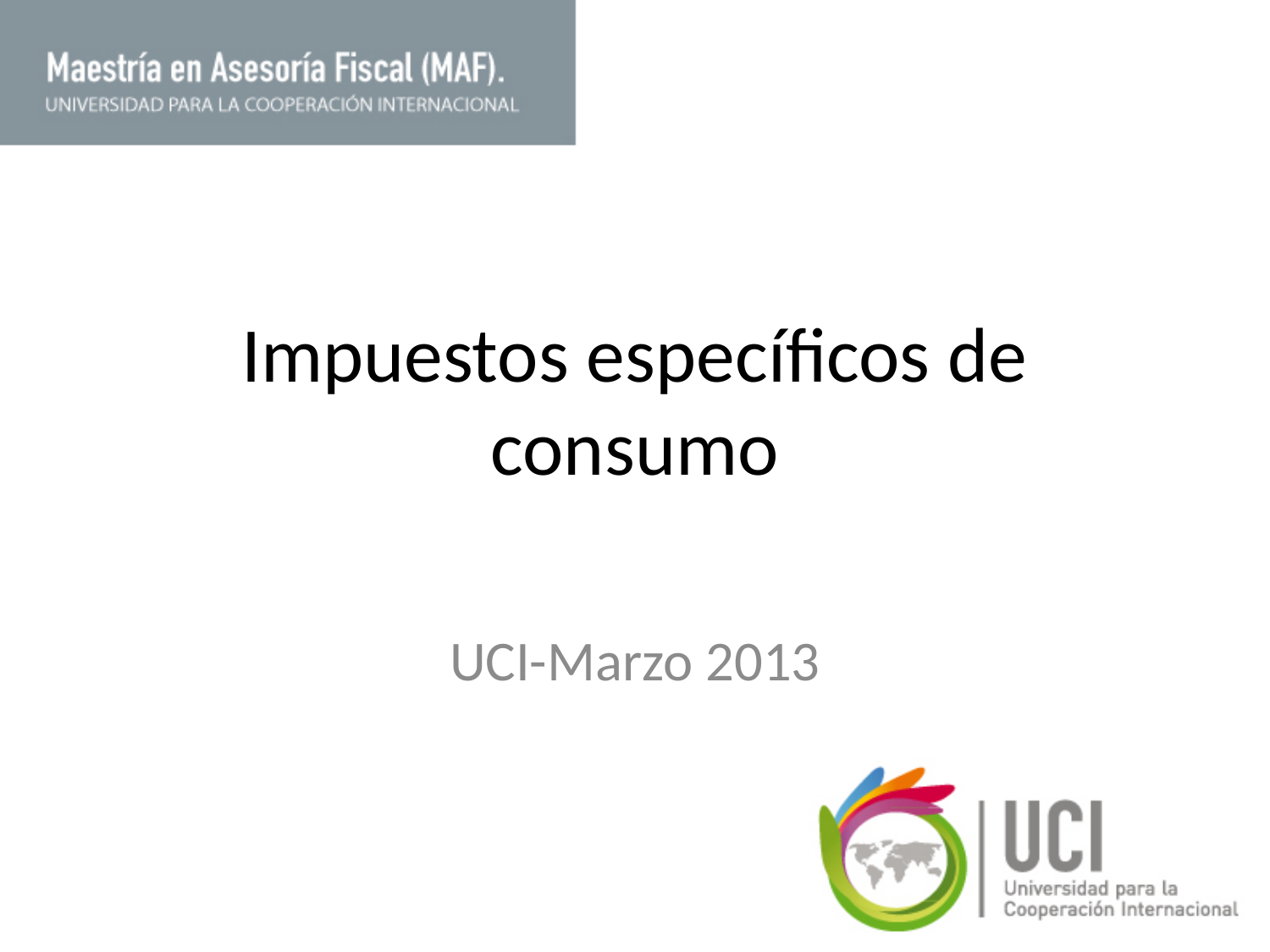

# Impuestos específicos de consumo

UCI-Marzo 2013